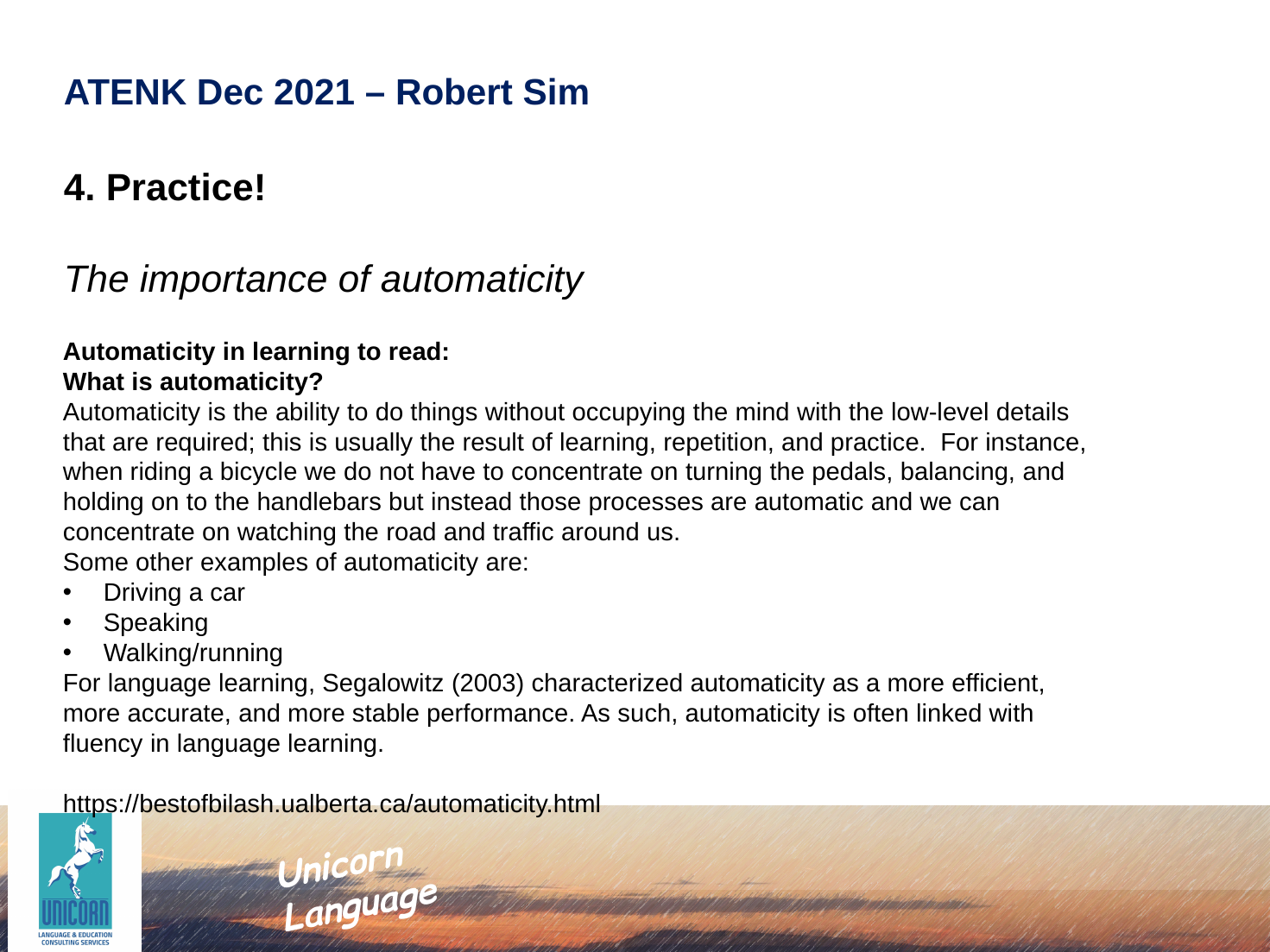

ATENK Dec 2021 – Robert Sim
4. Practice!

The importance of automaticity

Automaticity in learning to read:
What is automaticity?
Automaticity is the ability to do things without occupying the mind with the low-level details that are required; this is usually the result of learning, repetition, and practice.  For instance, when riding a bicycle we do not have to concentrate on turning the pedals, balancing, and holding on to the handlebars but instead those processes are automatic and we can concentrate on watching the road and traffic around us.
Some other examples of automaticity are:
Driving a car
Speaking
Walking/running
For language learning, Segalowitz (2003) characterized automaticity as a more efficient, more accurate, and more stable performance. As such, automaticity is often linked with fluency in language learning.

https://bestofbilash.ualberta.ca/automaticity.html